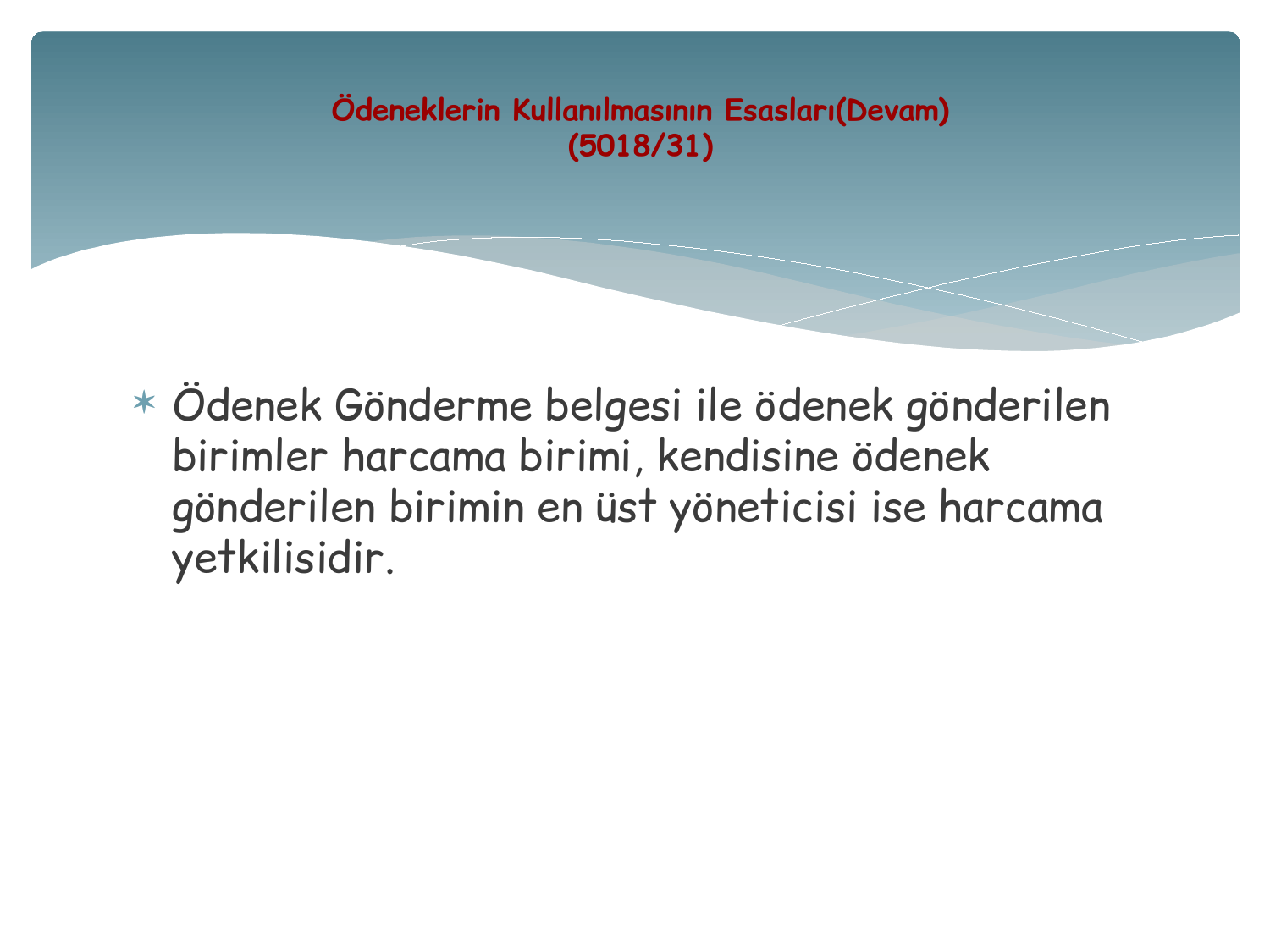

# Ödeneklerin Kullanılmasının Esasları(Devam) (5018/31)
Ödenek Gönderme belgesi ile ödenek gönderilen birimler harcama birimi, kendisine ödenek gönderilen birimin en üst yöneticisi ise harcama yetkilisidir.